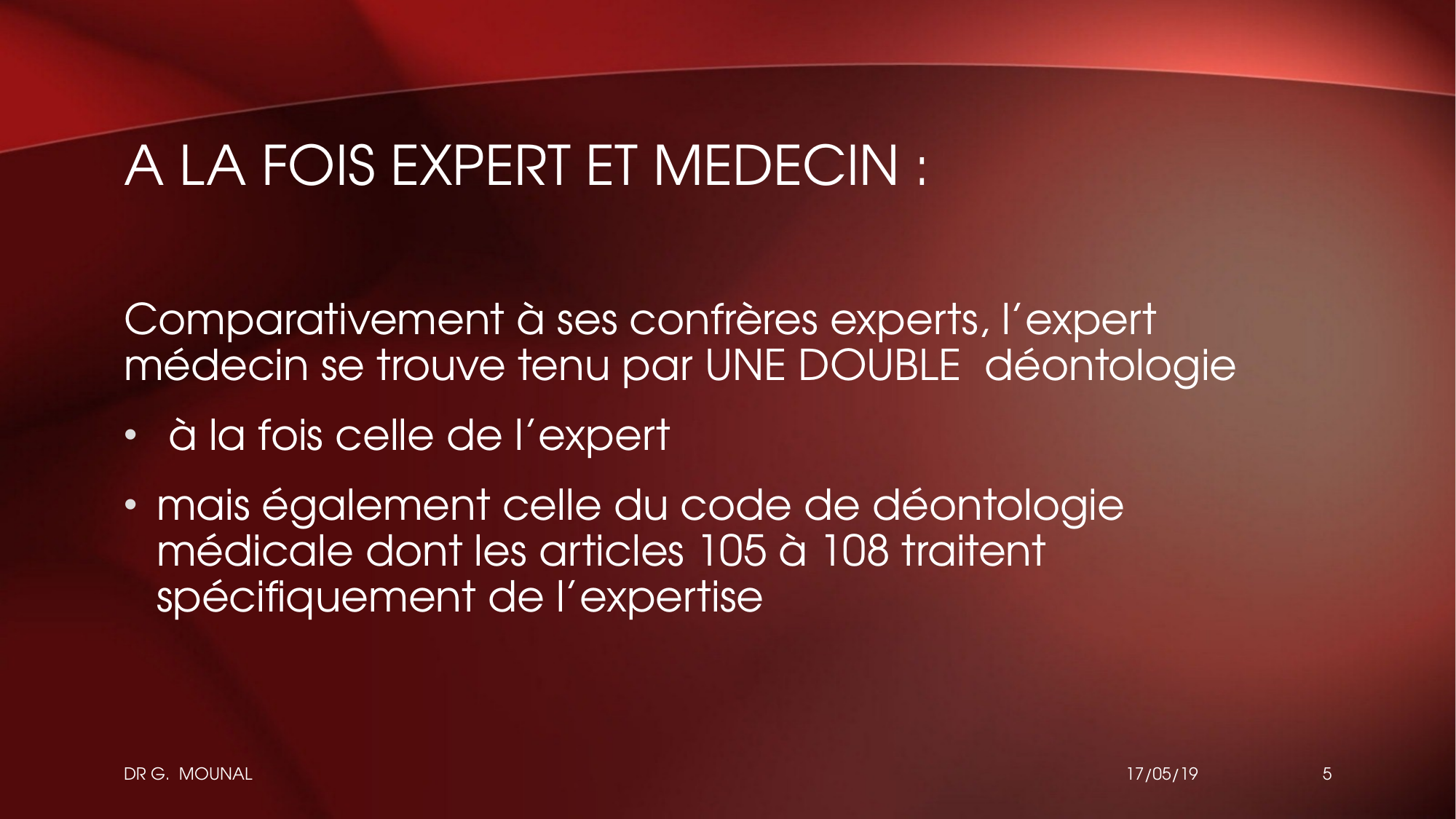

# A LA FOIS EXPERT ET MEDECIN :

Comparativement à ses confrères experts, l’expert médecin se trouve tenu par UNE DOUBLE  déontologie
 à la fois celle de l’expert
mais également celle du code de déontologie médicale dont les articles 105 à 108 traitent spécifiquement de l’expertise
DR G.  MOUNAL
17/05/19
5